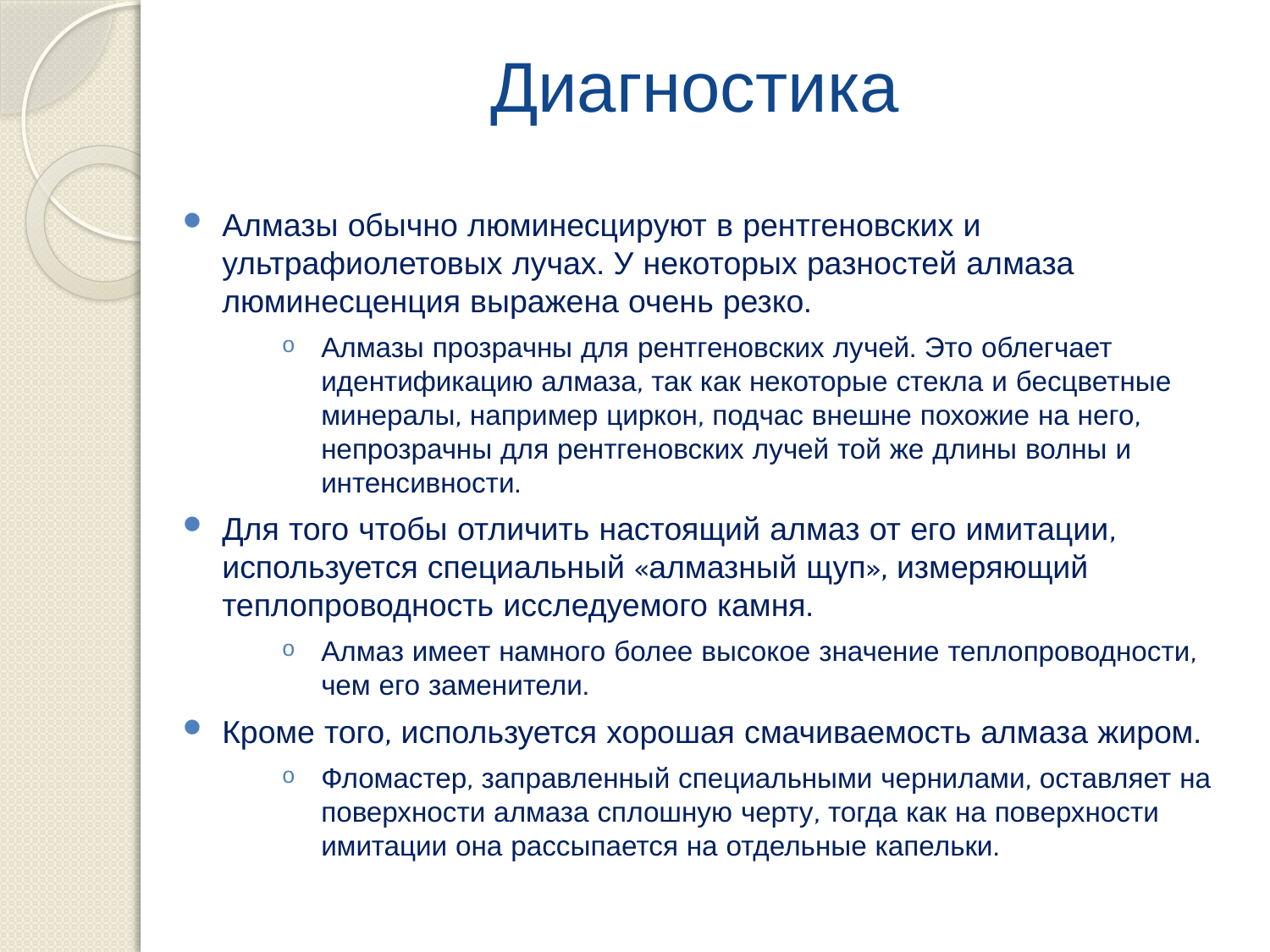

# Диагностика
Алмазы обычно люминесцируют в рентгеновских и ультрафиолетовых лучах. У некоторых разностей алмаза люминесценция выражена очень резко.
Алмазы прозрачны для рентгеновских лучей. Это облегчает идентификацию алмаза, так как некоторые стекла и бесцветные минералы, например циркон, подчас внешне похожие на него, непрозрачны для рентгеновских лучей той же длины волны и интенсивности.
Для того чтобы отличить настоящий алмаз от его имитации, используется специальный «алмазный щуп», измеряющий теплопроводность исследуемого камня.
Алмаз имеет намного более высокое значение теплопроводности,
чем его заменители.
Кроме того, используется хорошая смачиваемость алмаза жиром.
Фломастер, заправленный специальными чернилами, оставляет на поверхности алмаза сплошную черту, тогда как на поверхности имитации она рассыпается на отдельные капельки.